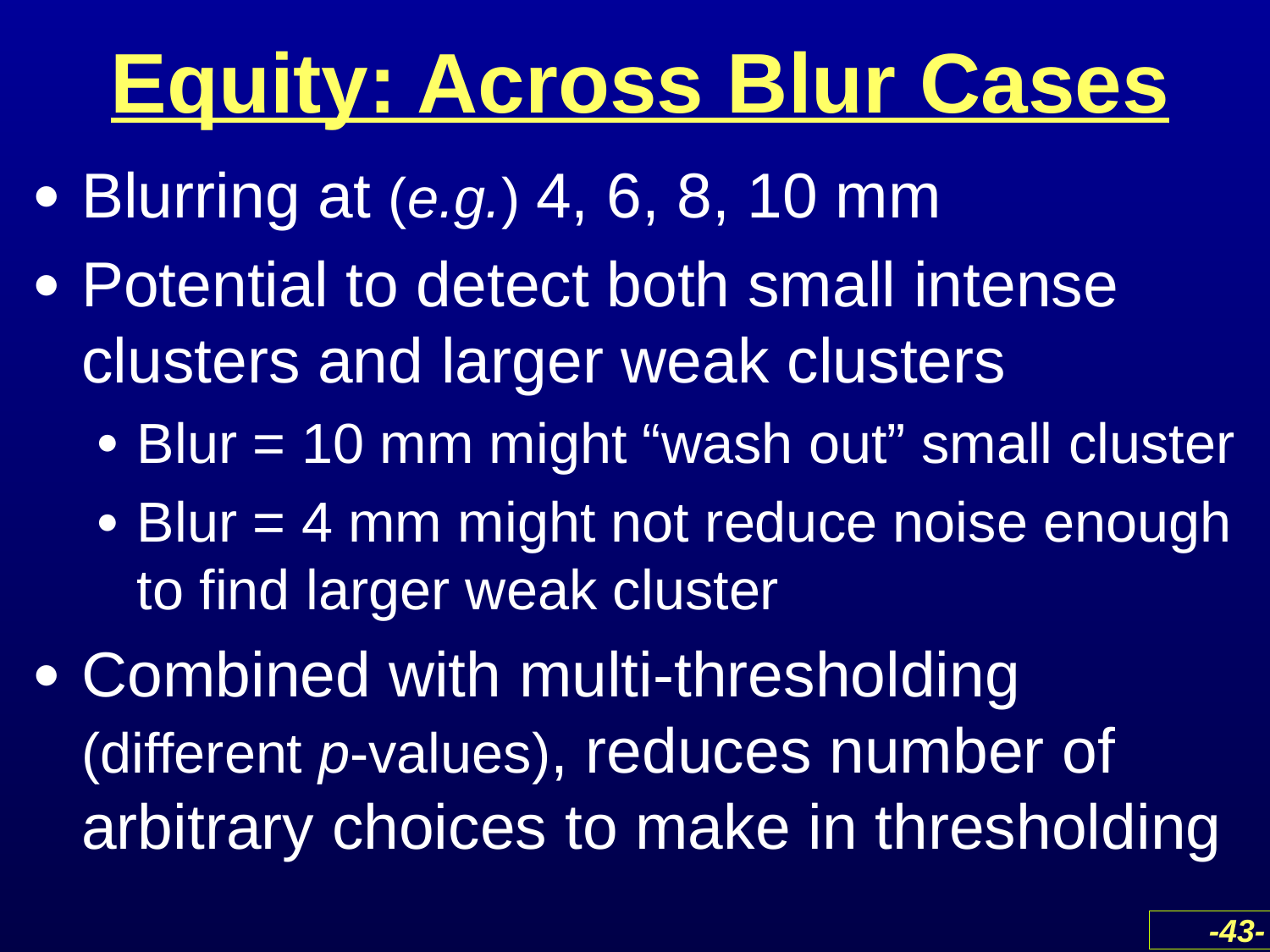

# Equity: Across Blur Cases
Blurring at (e.g.) 4, 6, 8, 10 mm
Potential to detect both small intense clusters and larger weak clusters
Blur = 10 mm might “wash out” small cluster
Blur = 4 mm might not reduce noise enough to find larger weak cluster
Combined with multi-thresholding (different p-values), reduces number of arbitrary choices to make in thresholding